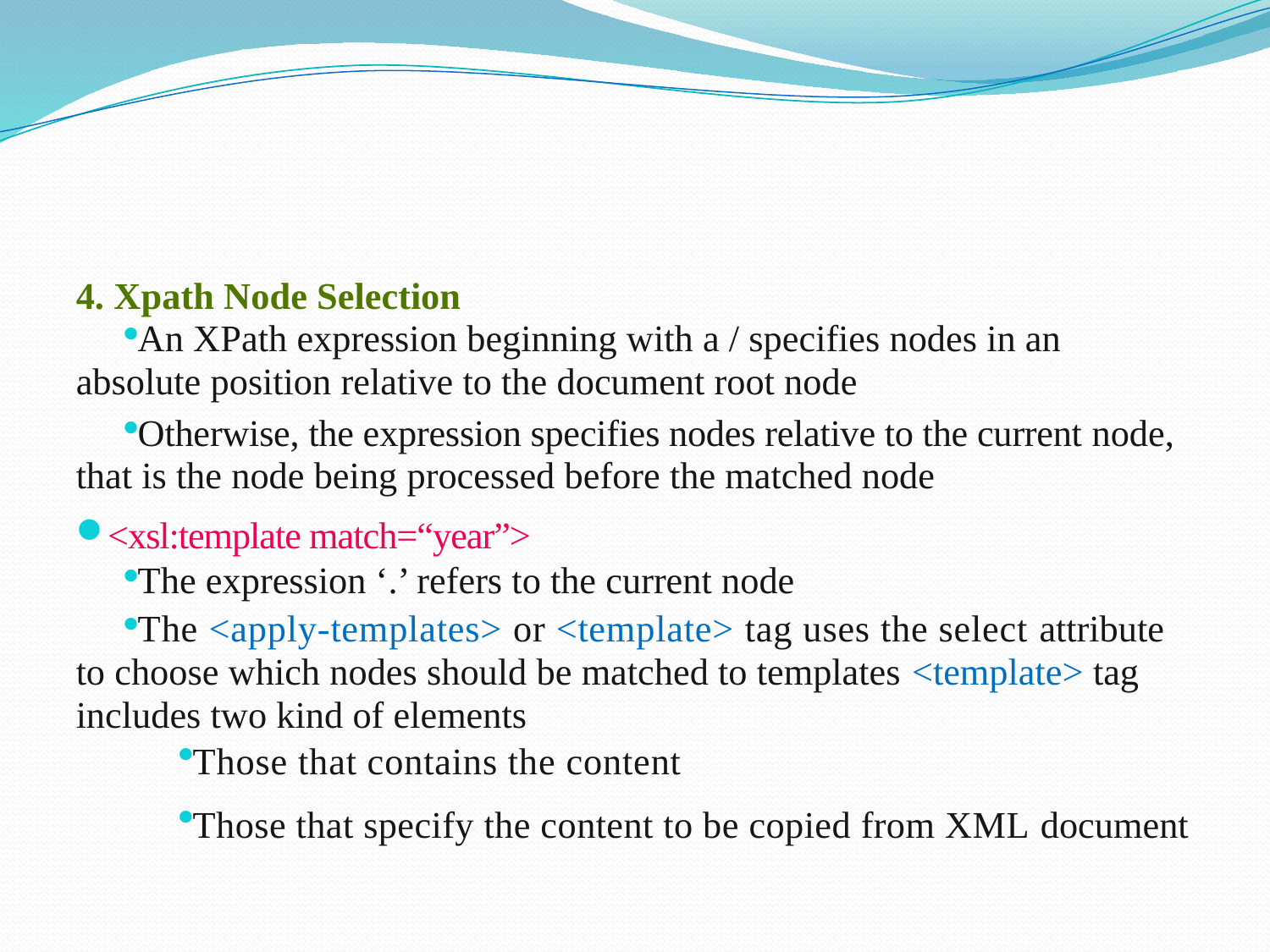

#
4. Xpath Node Selection
An XPath expression beginning with a / specifies nodes in an absolute position relative to the document root node
Otherwise, the expression specifies nodes relative to the current node, that is the node being processed before the matched node
<xsl:template match=“year”>
The expression ‘.’ refers to the current node
The <apply-templates> or <template> tag uses the select attribute to choose which nodes should be matched to templates <template> tag includes two kind of elements
Those that contains the content
Those that specify the content to be copied from XML document